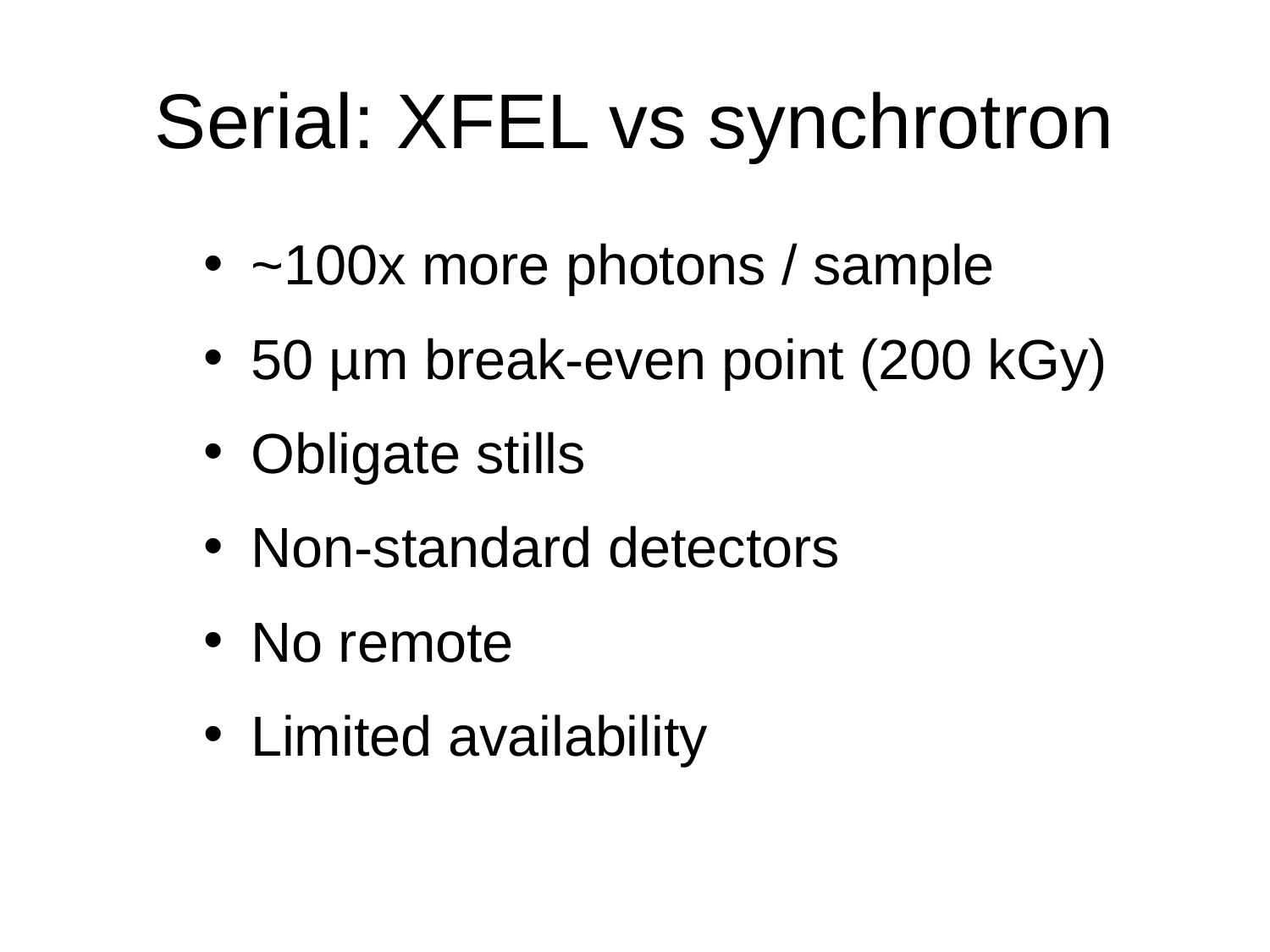

# Serial: XFEL vs synchrotron
~100x more photons / sample
50 µm break-even point (200 kGy)
Obligate stills
Non-standard detectors
No remote
Limited availability